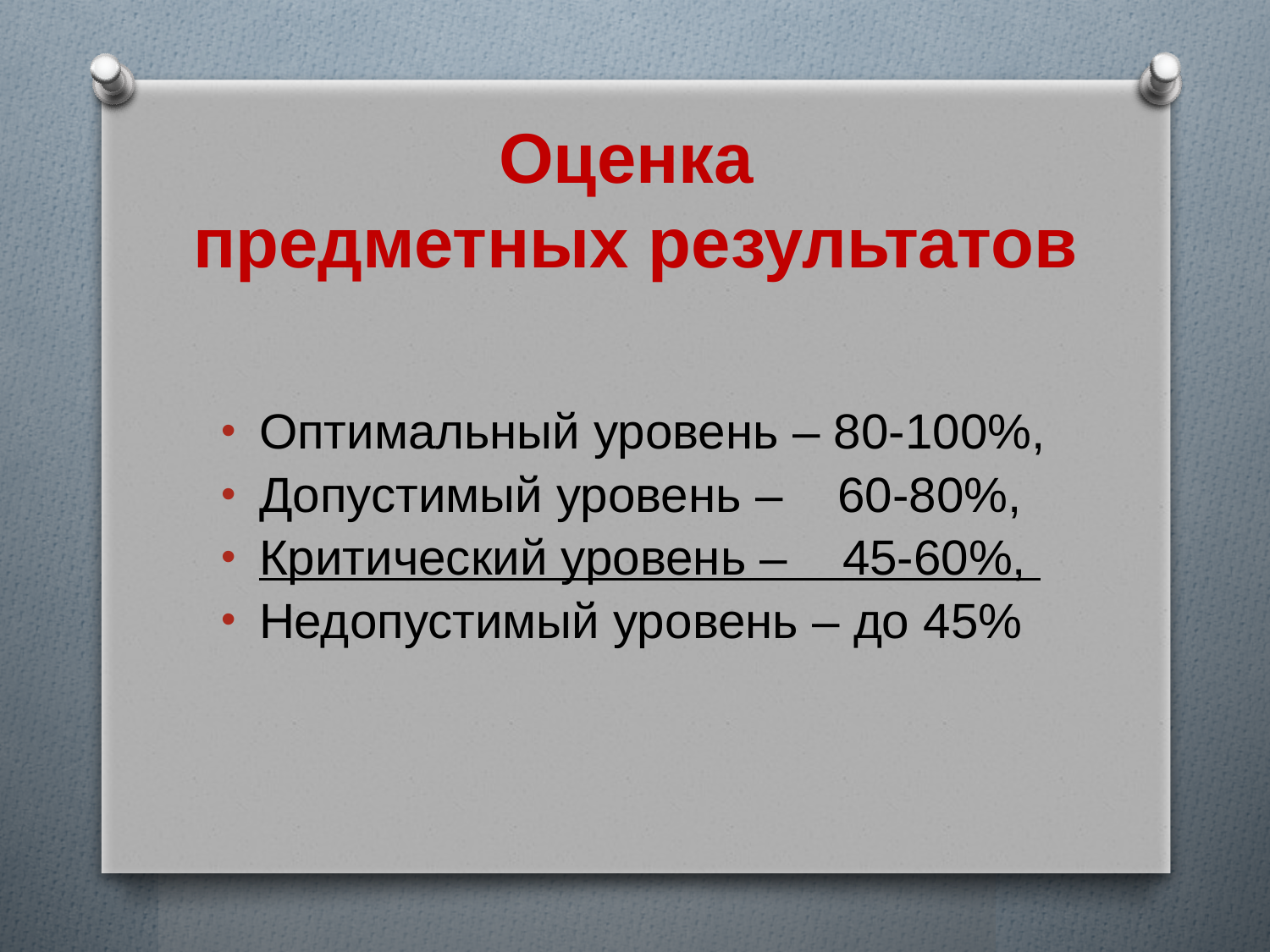

# Оценка предметных результатов

Оптимальный уровень – 80-100%,
Допустимый уровень –    60-80%,
Критический уровень –    45-60%,
Недопустимый уровень – до 45%